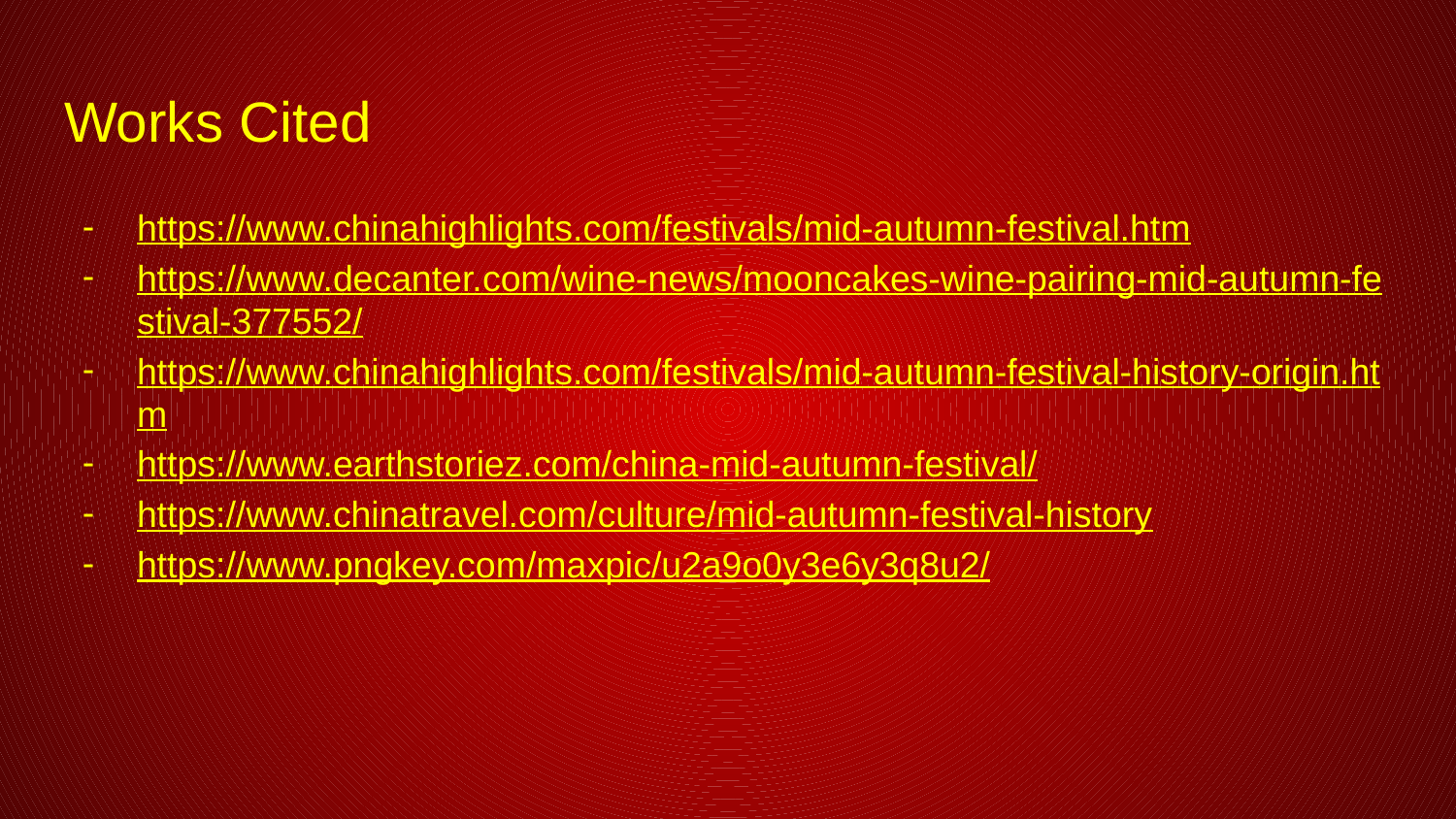

# Works Cited

https://www.chinahighlights.com/festivals/mid-autumn-festival.htm
https://www.decanter.com/wine-news/mooncakes-wine-pairing-mid-autumn-festival-377552/
https://www.chinahighlights.com/festivals/mid-autumn-festival-history-origin.htm
https://www.earthstoriez.com/china-mid-autumn-festival/
https://www.chinatravel.com/culture/mid-autumn-festival-history
https://www.pngkey.com/maxpic/u2a9o0y3e6y3q8u2/